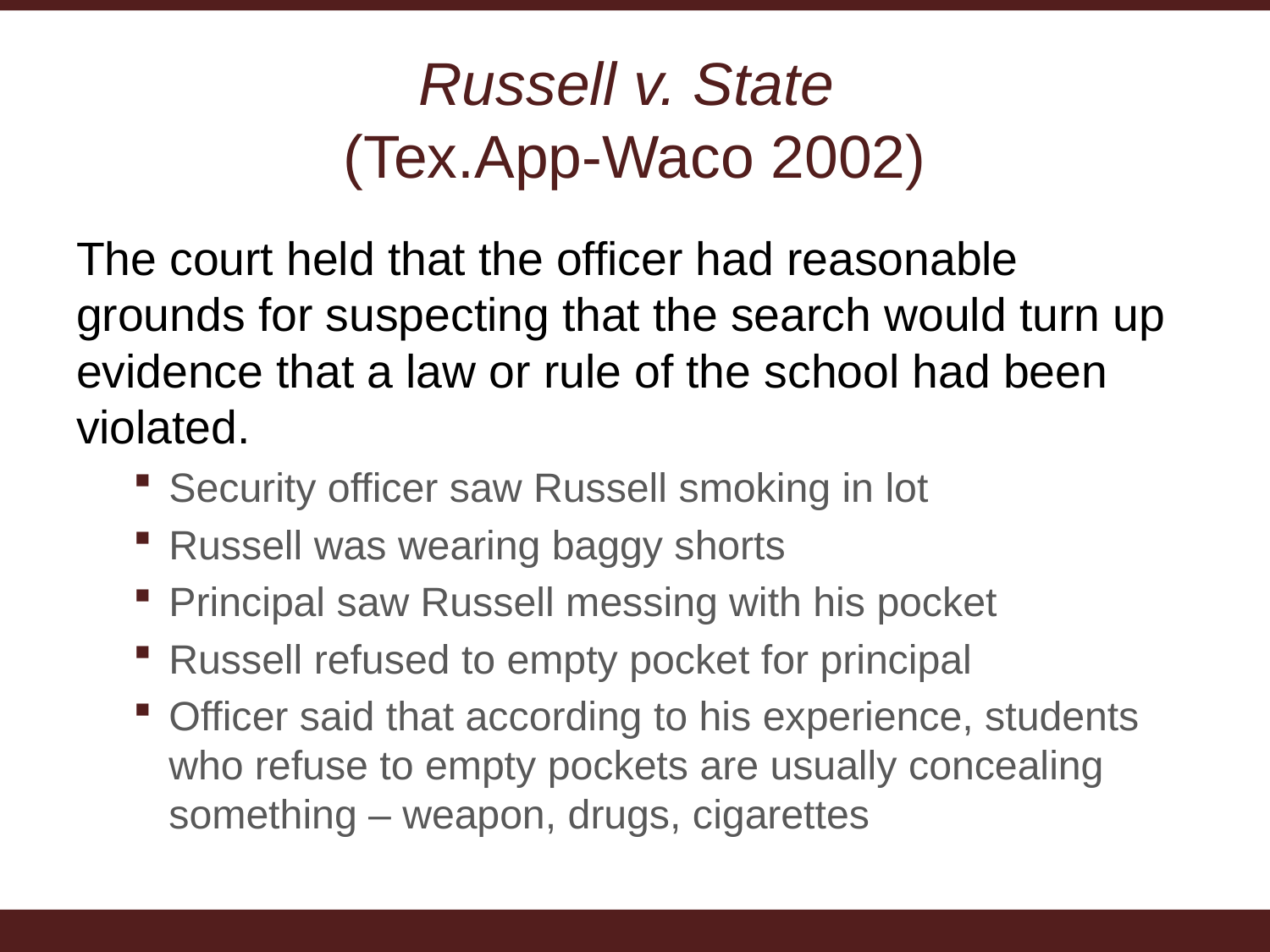

# Russell v. State (Tex.App-Waco 2002)
The court held that the officer had reasonable grounds for suspecting that the search would turn up evidence that a law or rule of the school had been violated.
Security officer saw Russell smoking in lot
Russell was wearing baggy shorts
Principal saw Russell messing with his pocket
Russell refused to empty pocket for principal
Officer said that according to his experience, students who refuse to empty pockets are usually concealing something – weapon, drugs, cigarettes